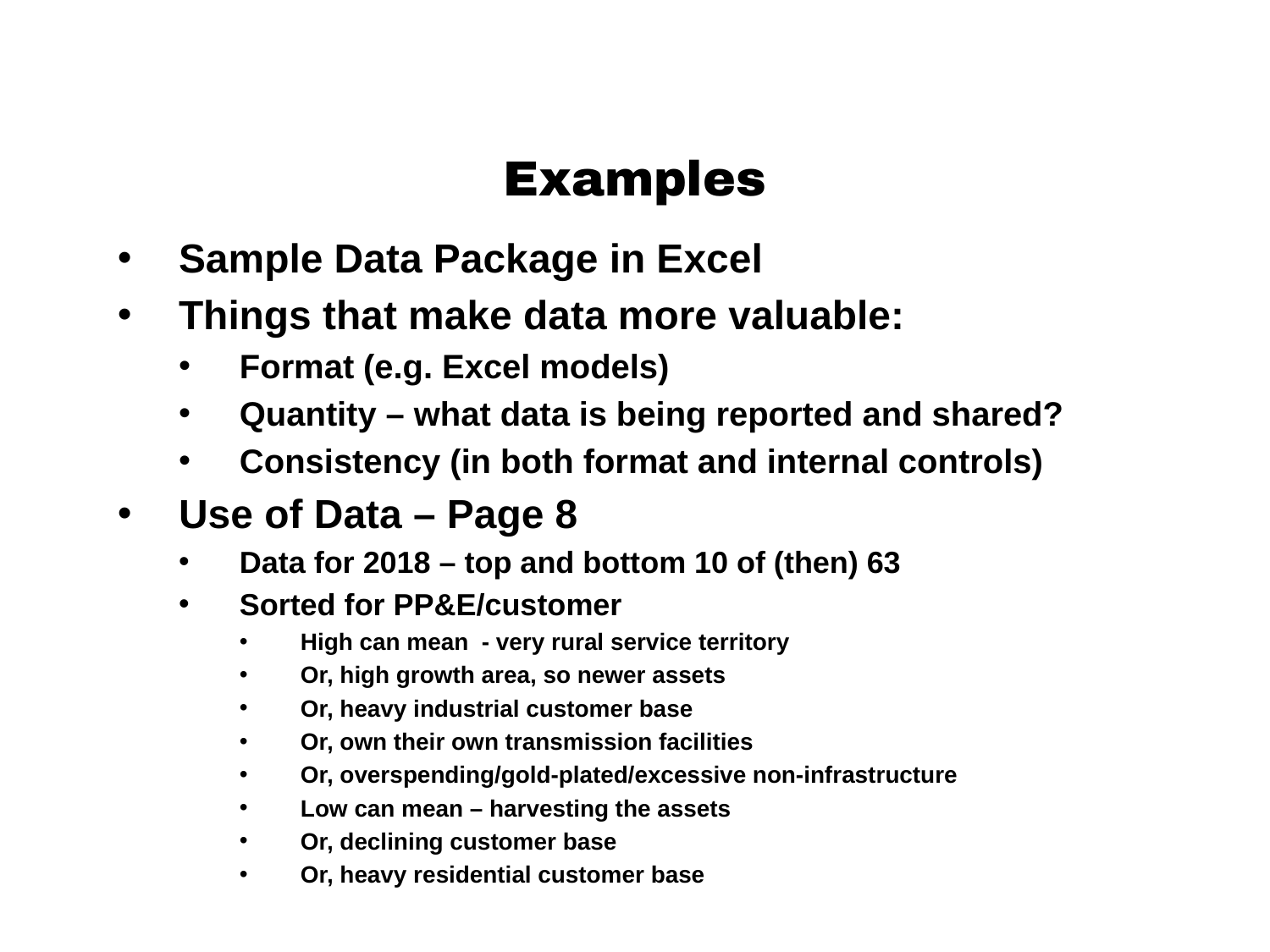

# Examples
Sample Data Package in Excel
Things that make data more valuable:
Format (e.g. Excel models)
Quantity – what data is being reported and shared?
Consistency (in both format and internal controls)
Use of Data – Page 8
Data for 2018 – top and bottom 10 of (then) 63
Sorted for PP&E/customer
High can mean  - very rural service territory
Or, high growth area, so newer assets
Or, heavy industrial customer base
Or, own their own transmission facilities
Or, overspending/gold-plated/excessive non-infrastructure
Low can mean – harvesting the assets
Or, declining customer base
Or, heavy residential customer base